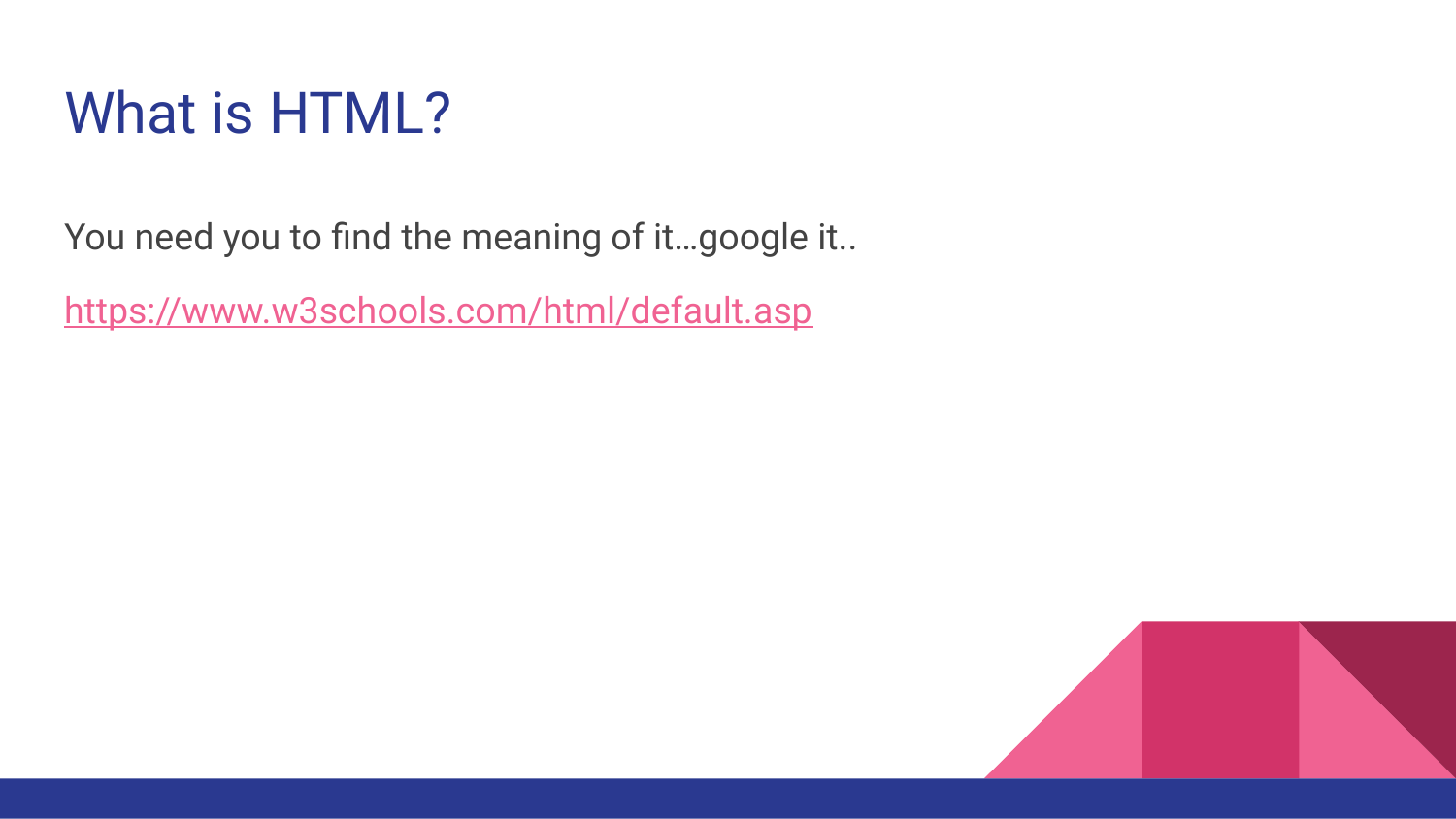

# What is HTML?
You need you to find the meaning of it…google it..
https://www.w3schools.com/html/default.asp